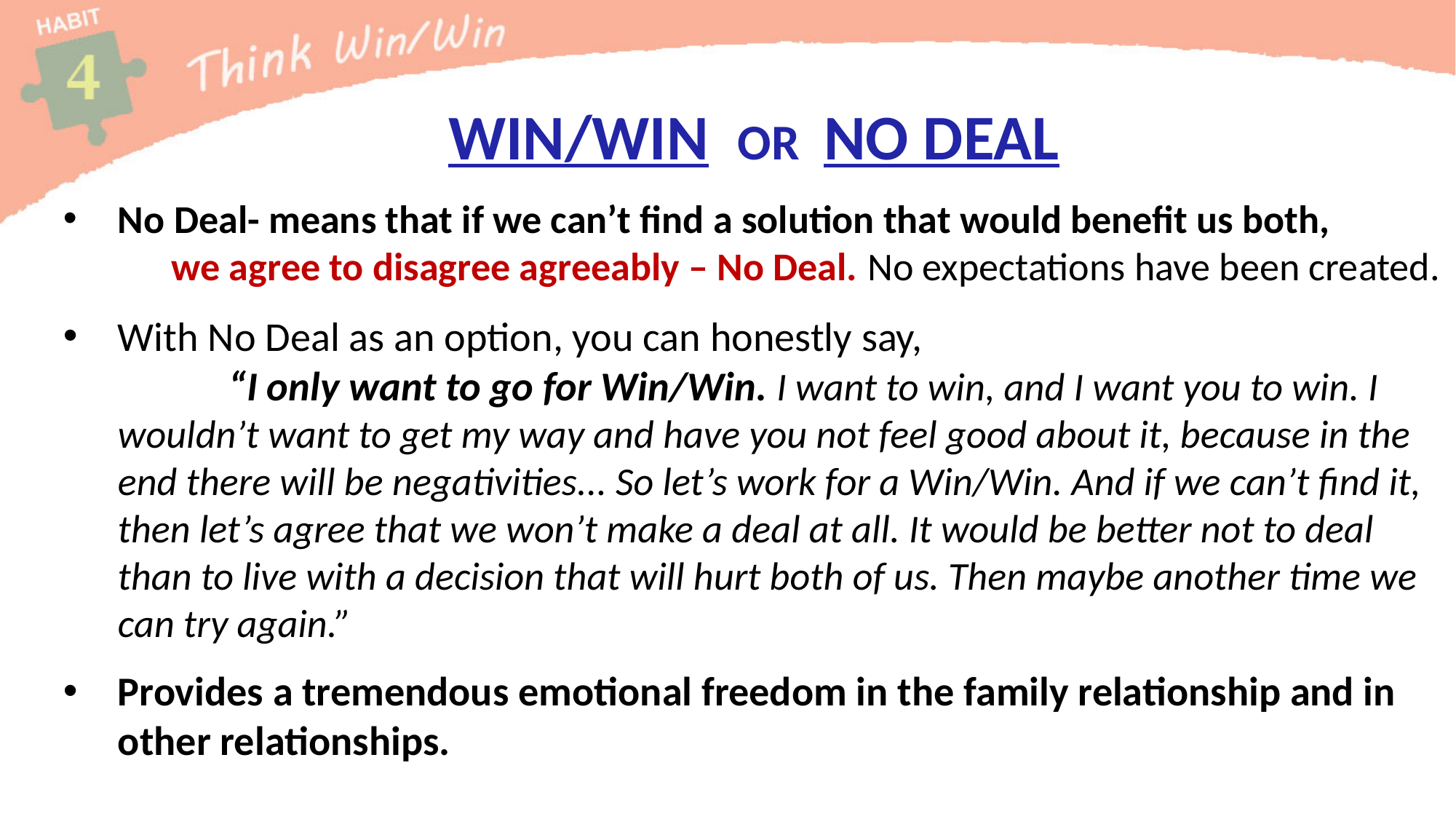

WIN/WIN  OR  NO DEAL

No Deal- means that if we can’t find a solution that would benefit us both,                   we agree to disagree agreeably – No Deal. No expectations have been created.

With No Deal as an option, you can honestly say,                                                                     “I only want to go for Win/Win. I want to win, and I want you to win. I wouldn’t want to get my way and have you not feel good about it, because in the end there will be negativities... So let’s work for a Win/Win. And if we can’t find it, then let’s agree that we won’t make a deal at all. It would be better not to deal than to live with a decision that will hurt both of us. Then maybe another time we can try again.”

Provides a tremendous emotional freedom in the family relationship and in other relationships.